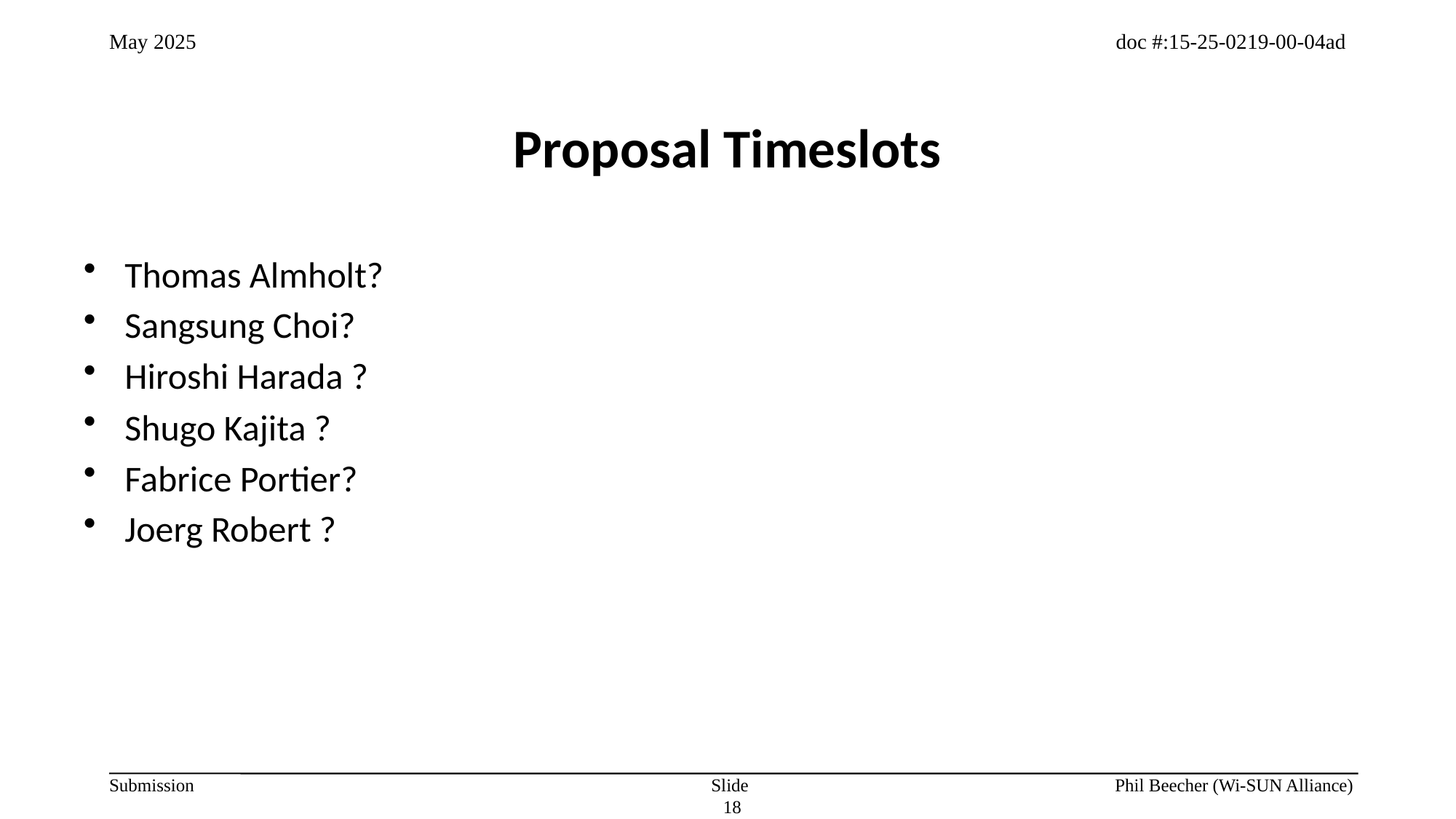

# Proposal Timeslots
Thomas Almholt?
Sangsung Choi?
Hiroshi Harada ?
Shugo Kajita ?
Fabrice Portier?
Joerg Robert ?

Slide 18
Phil Beecher (Wi-SUN Alliance)